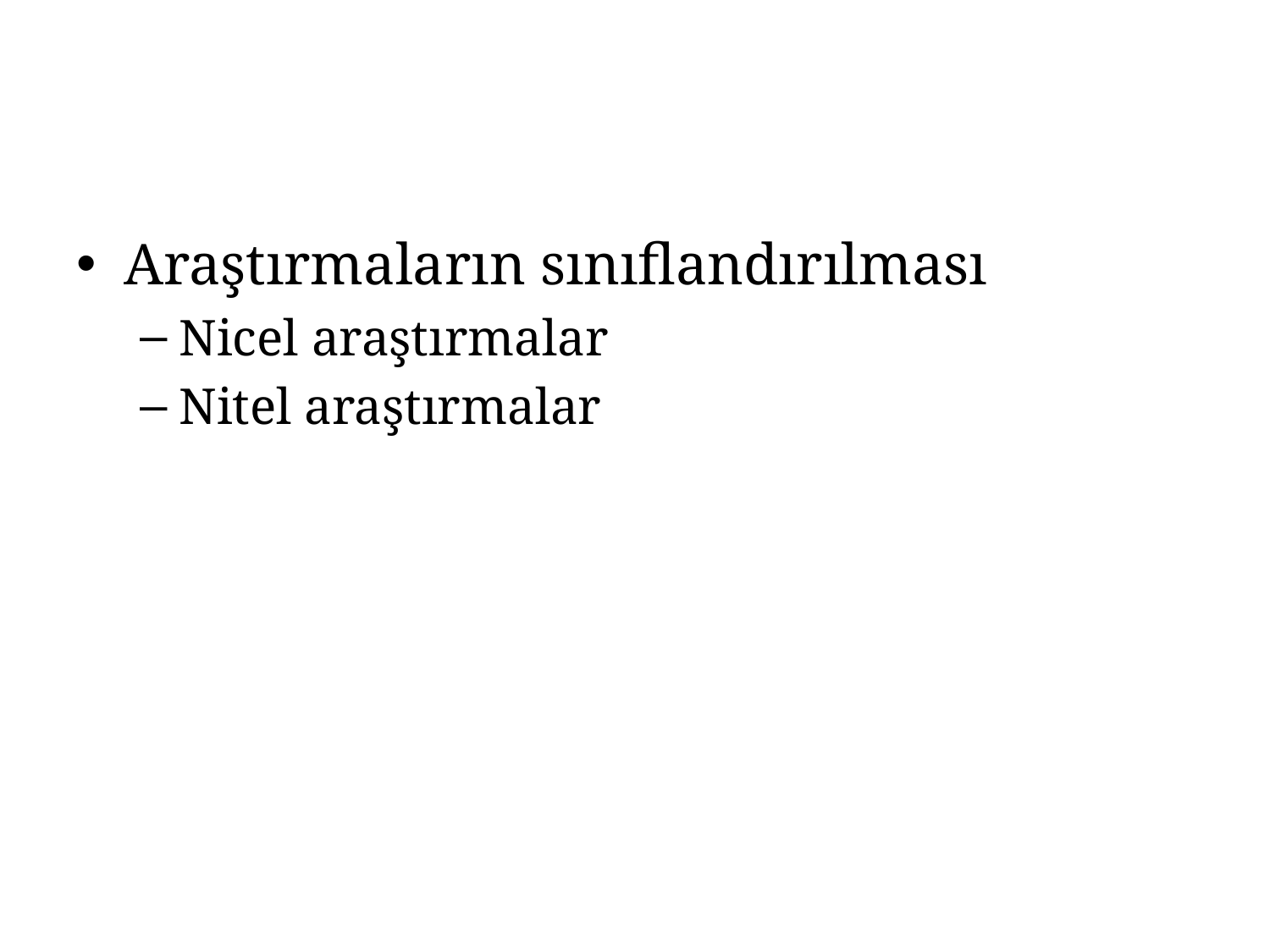

#
Araştırmaların sınıflandırılması
Nicel araştırmalar
Nitel araştırmalar